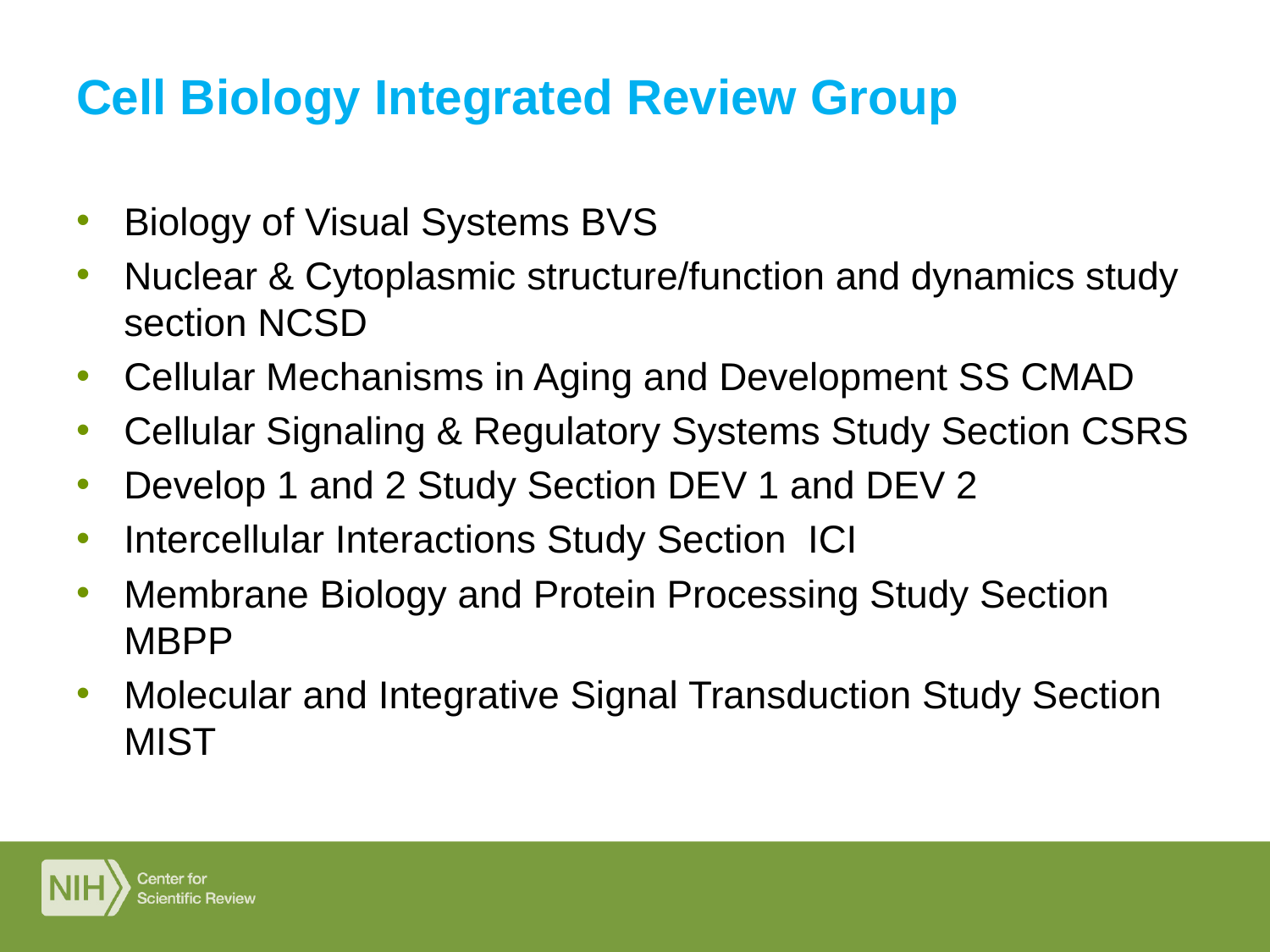

# Cell Biology Integrated Review Group
Biology of Visual Systems BVS
Nuclear & Cytoplasmic structure/function and dynamics study section NCSD
Cellular Mechanisms in Aging and Development SS CMAD
Cellular Signaling & Regulatory Systems Study Section CSRS
Develop 1 and 2 Study Section DEV 1 and DEV 2
Intercellular Interactions Study Section  ICI
Membrane Biology and Protein Processing Study Section MBPP
Molecular and Integrative Signal Transduction Study Section MIST